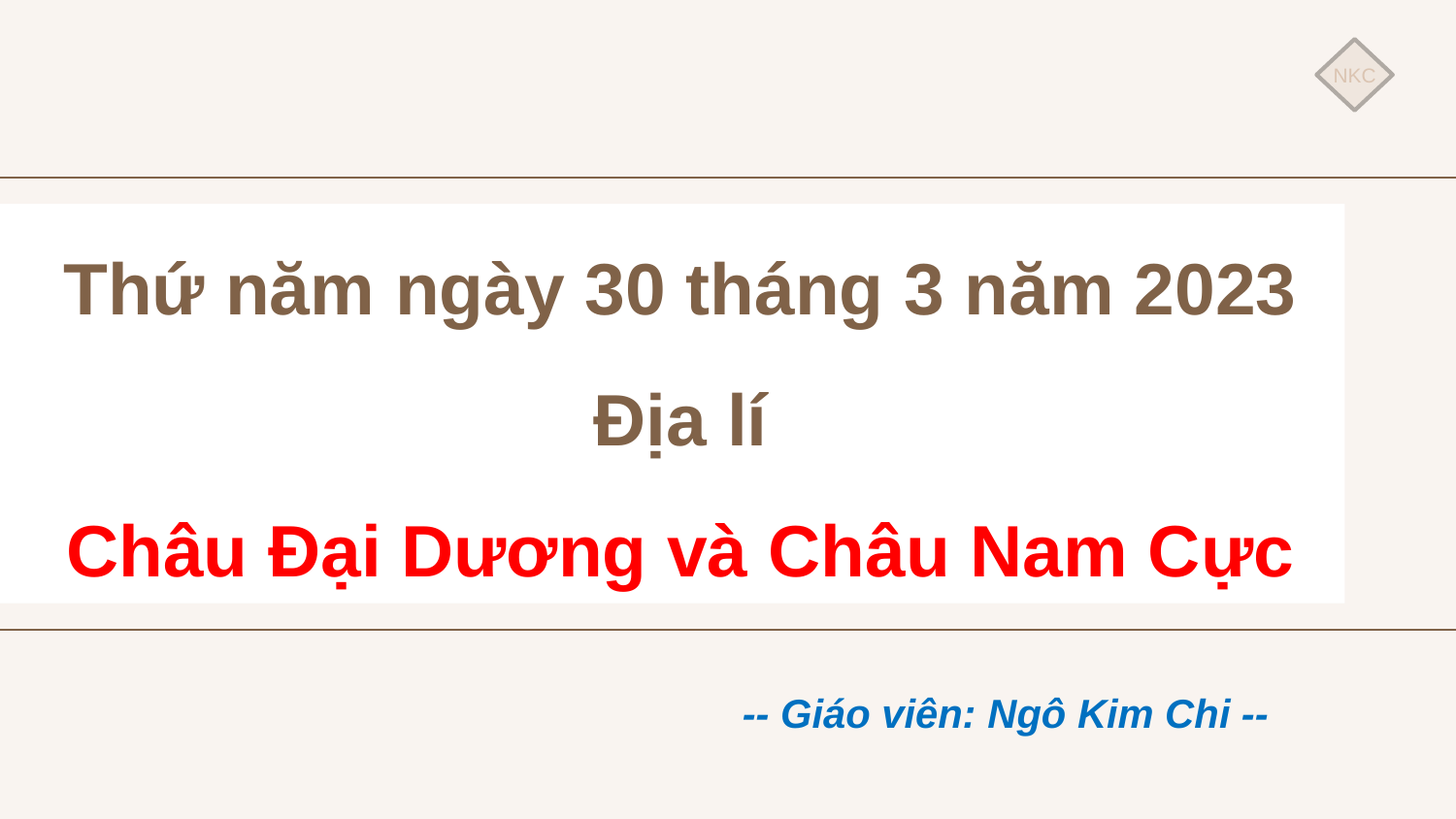

# Thứ năm ngày 30 tháng 3 năm 2023 Địa lí Châu Đại Dương và Châu Nam Cực
-- Giáo viên: Ngô Kim Chi --